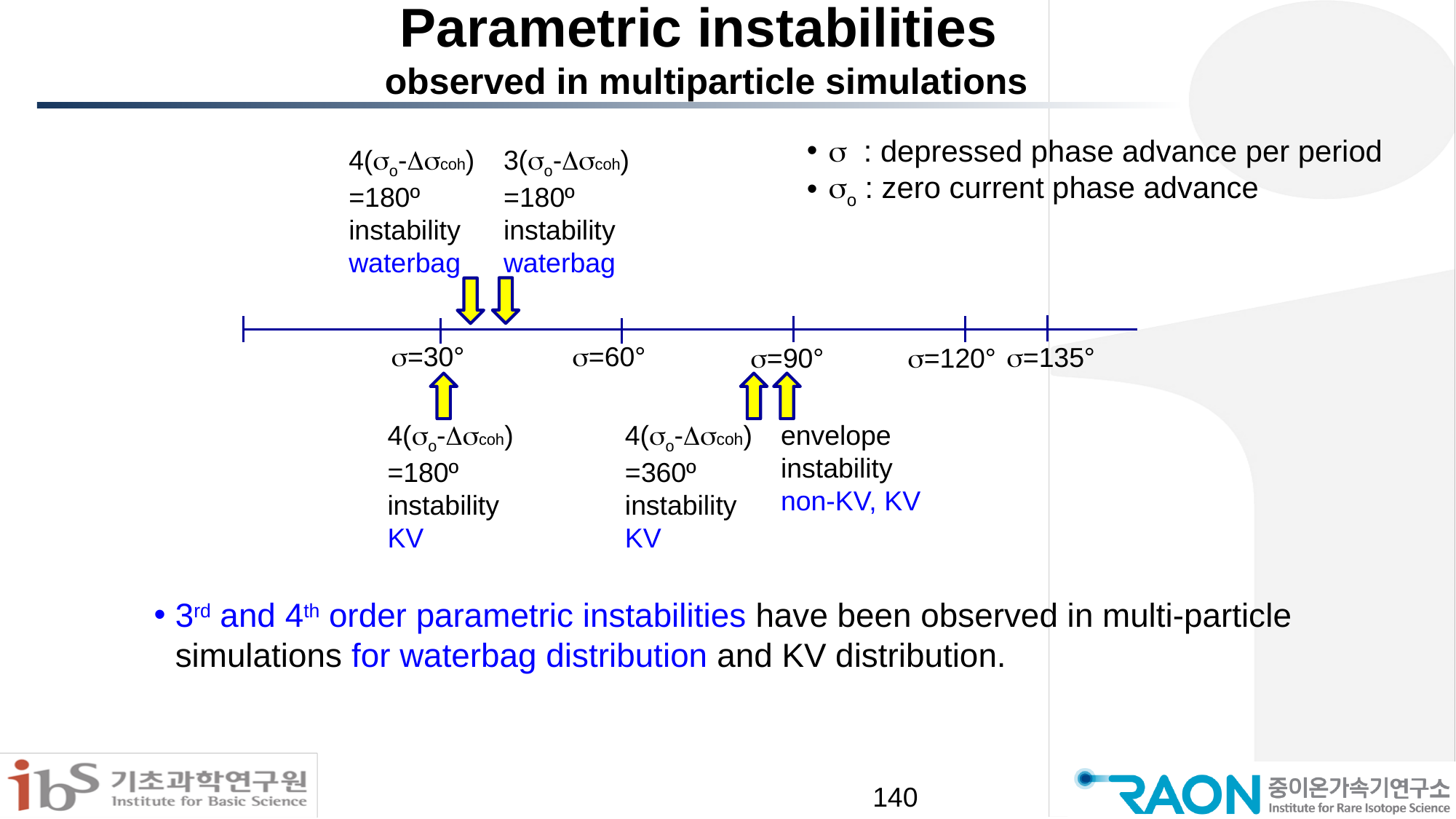

# Parametric instabilities observed in multiparticle simulations
σ  : depressed phase advance per period
σo : zero current phase advance
4(σo-Δσcoh)
=180º
instability
waterbag
3(σo-Δσcoh)
=180º
instability
waterbag

σ=30°
σ=60°
σ=135°
σ=90°
σ=120°

envelope
instability
non-KV, KV
4(σo-Δσcoh)
=180º
instability
KV
4(σo-Δσcoh)
=360º
instability
KV
3rd and 4th order parametric instabilities have been observed in multi-particle simulations for waterbag distribution and KV distribution.

140